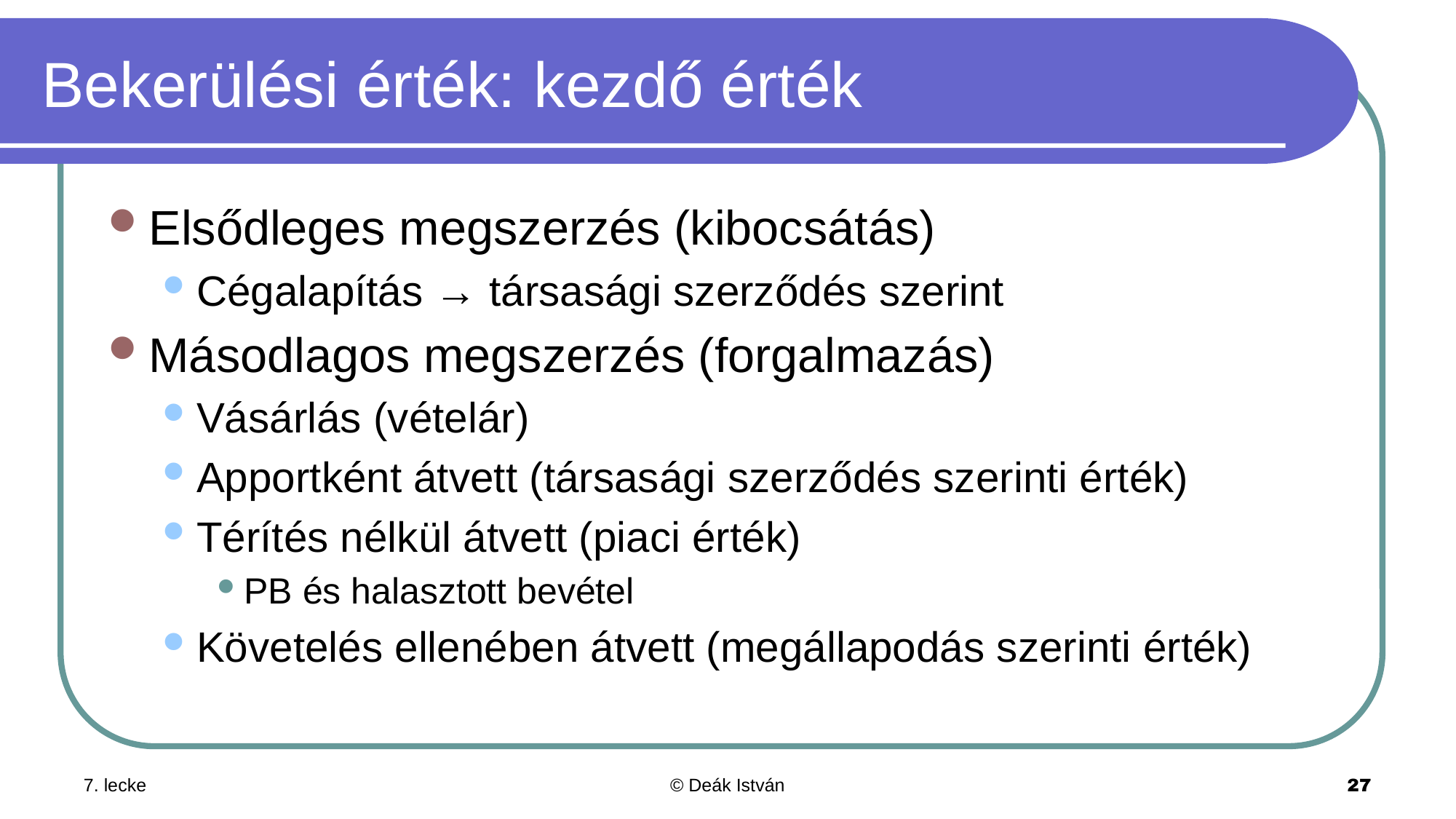

# Bekerülési érték: kezdő érték
Elsődleges megszerzés (kibocsátás)
Cégalapítás → társasági szerződés szerint
Másodlagos megszerzés (forgalmazás)
Vásárlás (vételár)
Apportként átvett (társasági szerződés szerinti érték)
Térítés nélkül átvett (piaci érték)
PB és halasztott bevétel
Követelés ellenében átvett (megállapodás szerinti érték)
7. lecke
© Deák István
27